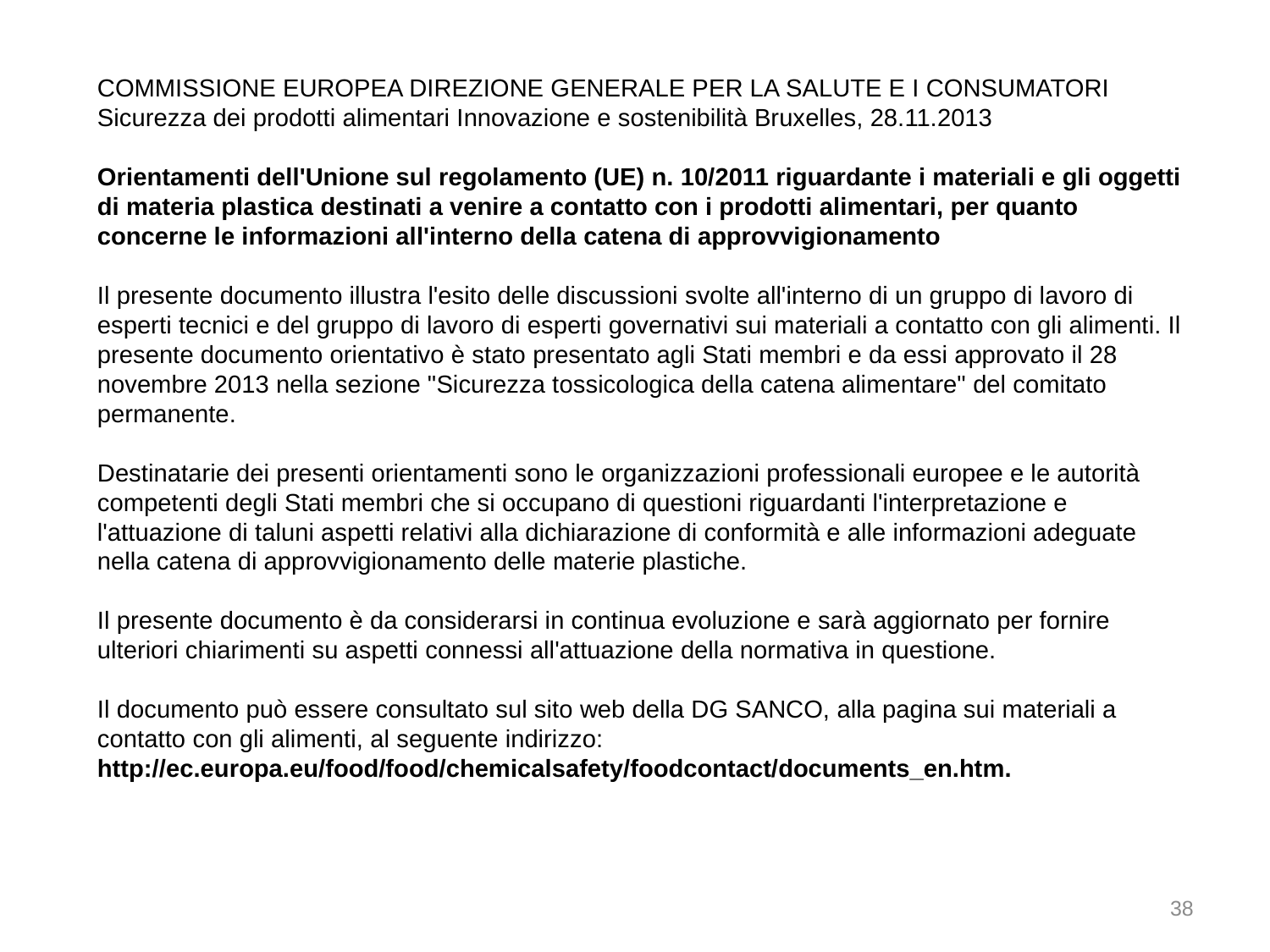

COMMISSIONE EUROPEA DIREZIONE GENERALE PER LA SALUTE E I CONSUMATORI Sicurezza dei prodotti alimentari Innovazione e sostenibilità Bruxelles, 28.11.2013

Orientamenti dell'Unione sul regolamento (UE) n. 10/2011 riguardante i materiali e gli oggetti di materia plastica destinati a venire a contatto con i prodotti alimentari, per quanto concerne le informazioni all'interno della catena di approvvigionamento

Il presente documento illustra l'esito delle discussioni svolte all'interno di un gruppo di lavoro di esperti tecnici e del gruppo di lavoro di esperti governativi sui materiali a contatto con gli alimenti. Il presente documento orientativo è stato presentato agli Stati membri e da essi approvato il 28 novembre 2013 nella sezione "Sicurezza tossicologica della catena alimentare" del comitato permanente.

Destinatarie dei presenti orientamenti sono le organizzazioni professionali europee e le autorità competenti degli Stati membri che si occupano di questioni riguardanti l'interpretazione e l'attuazione di taluni aspetti relativi alla dichiarazione di conformità e alle informazioni adeguate nella catena di approvvigionamento delle materie plastiche.

Il presente documento è da considerarsi in continua evoluzione e sarà aggiornato per fornire ulteriori chiarimenti su aspetti connessi all'attuazione della normativa in questione.

Il documento può essere consultato sul sito web della DG SANCO, alla pagina sui materiali a contatto con gli alimenti, al seguente indirizzo: http://ec.europa.eu/food/food/chemicalsafety/foodcontact/documents_en.htm.
38